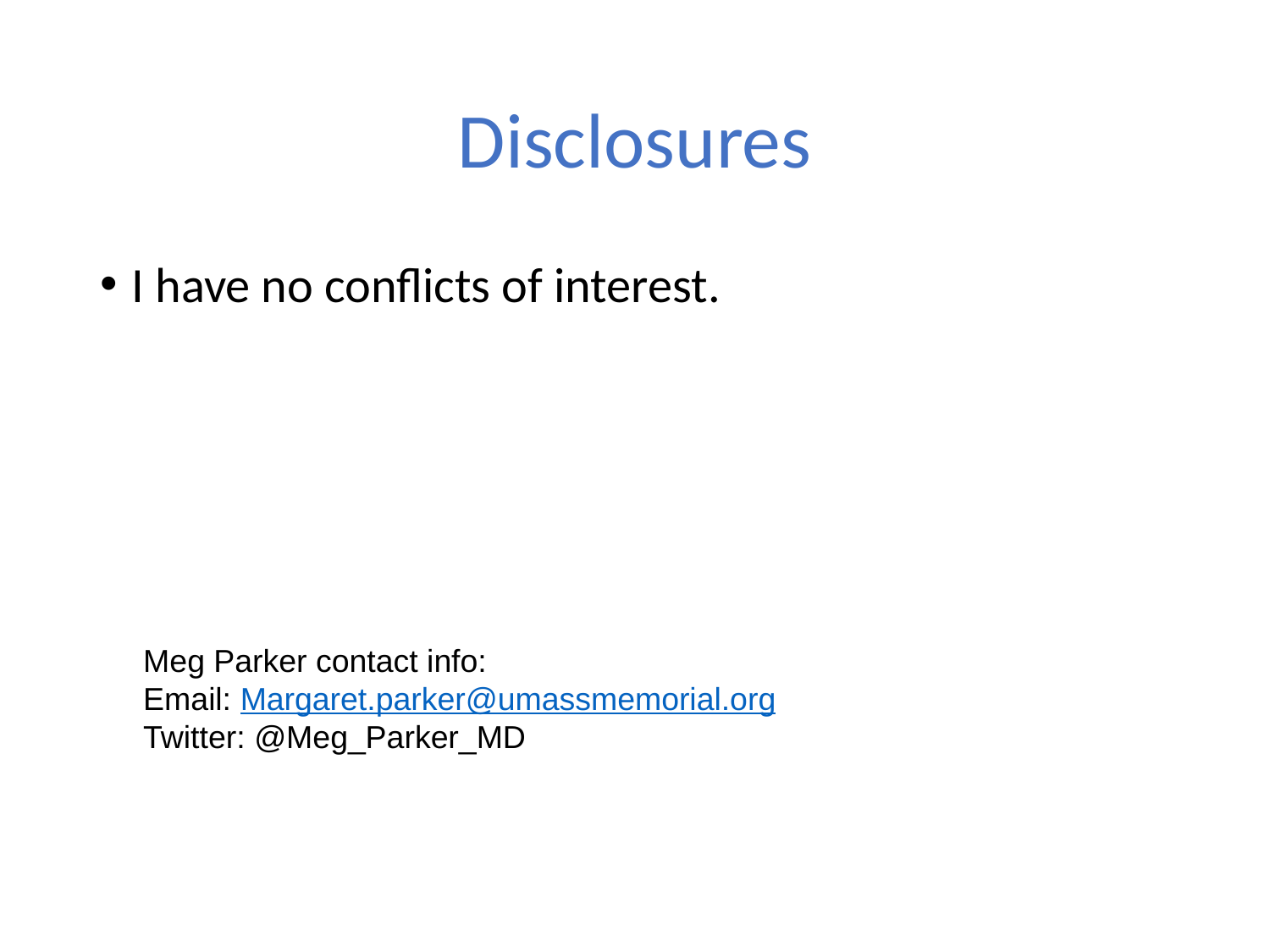

# Disclosures
I have no conflicts of interest.

Meg Parker contact info:
Email: Margaret.parker@umassmemorial.org
Twitter: @Meg_Parker_MD